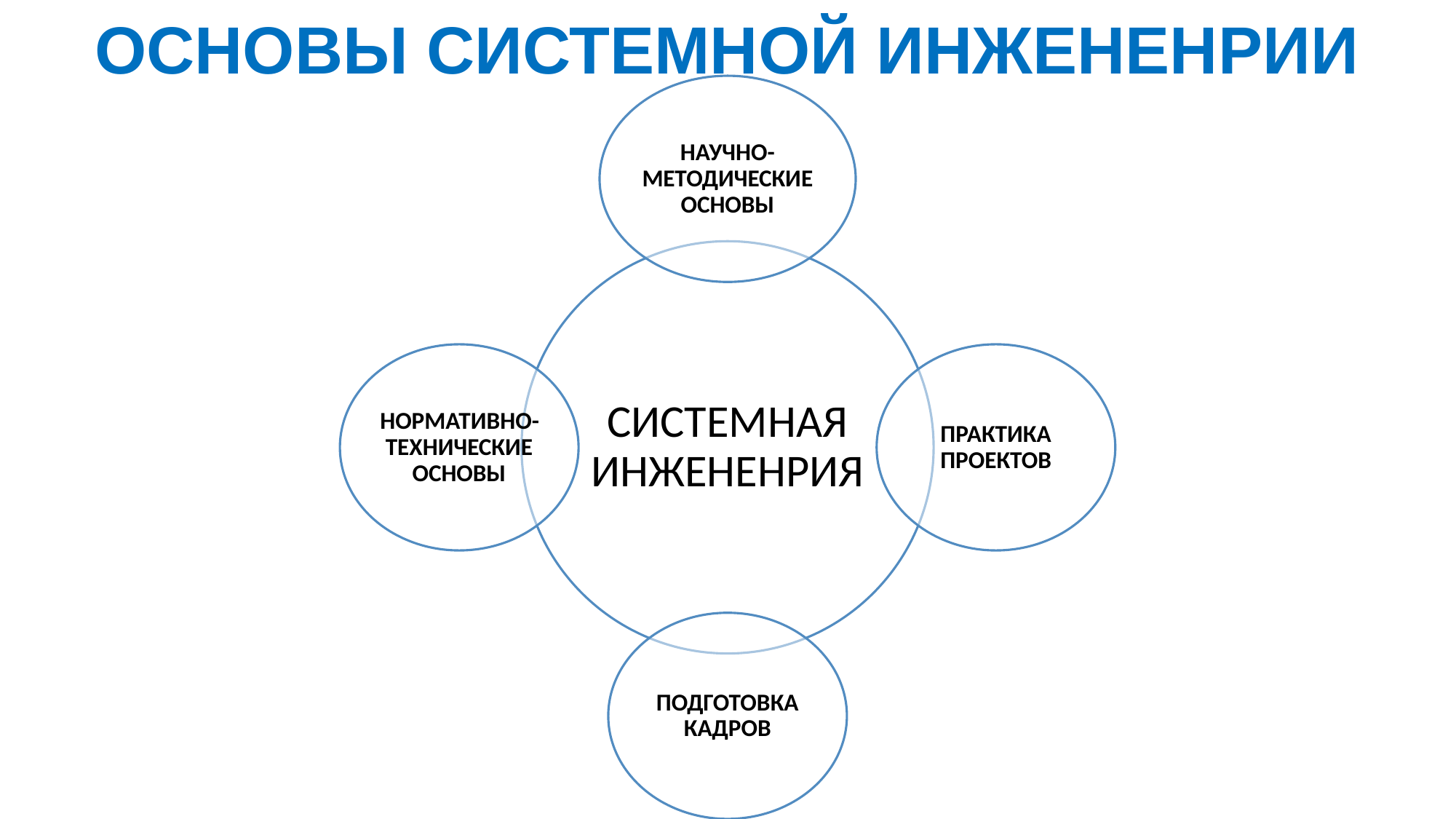

# ОСНОВЫ СИСТЕМНОЙ ИНЖЕНЕНРИИ
СИСТЕМНАЯ ИНЖЕНЕНРИЯ
НАУЧНО-МЕТОДИЧЕСКИЕ ОСНОВЫ
ПРАКТИКА ПРОЕКТОВ
ПОДГОТОВКА КАДРОВ
НОРМАТИВНО-ТЕХНИЧЕСКИЕ ОСНОВЫ